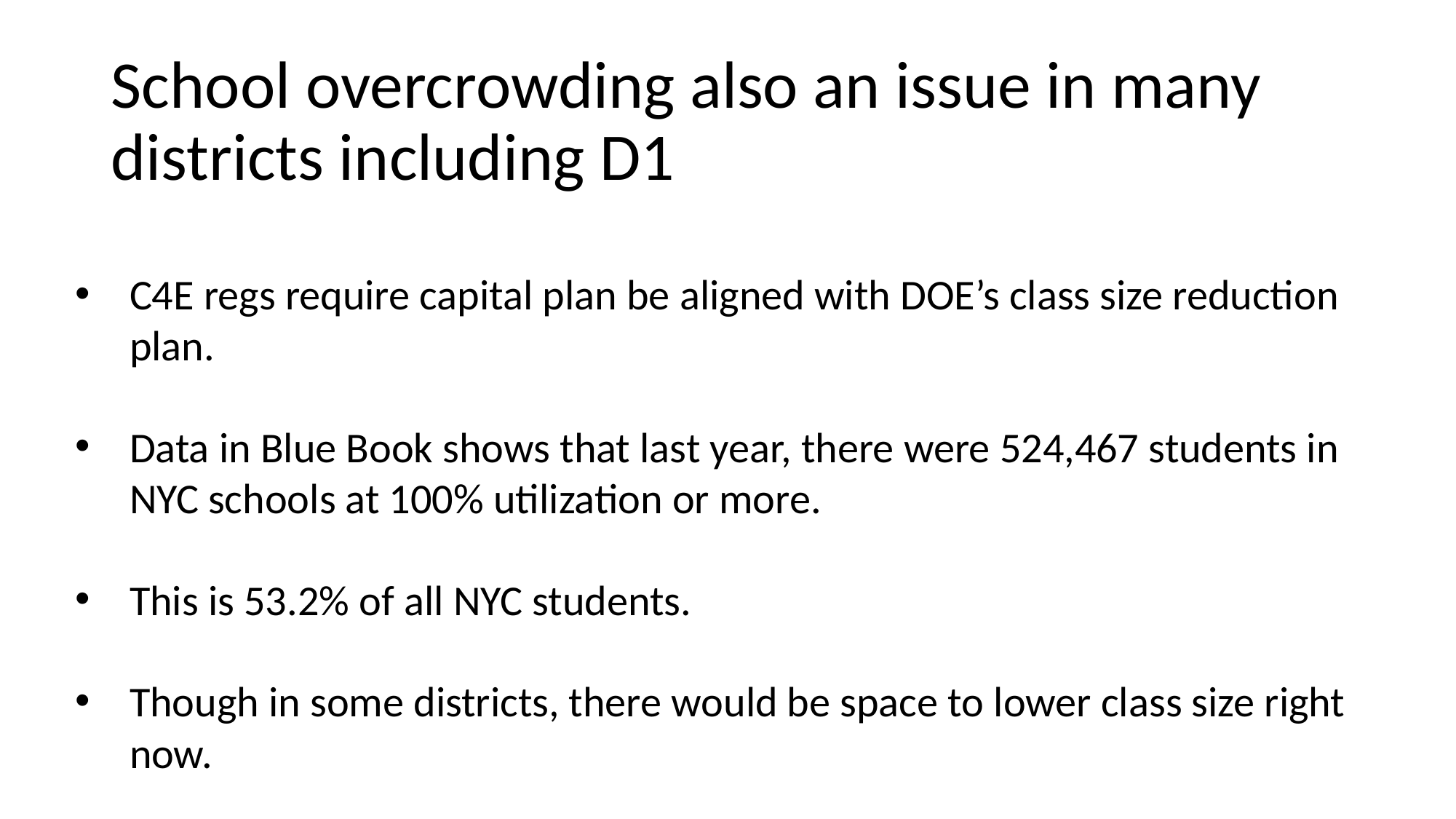

# School overcrowding also an issue in many districts including D1
C4E regs require capital plan be aligned with DOE’s class size reduction plan.
Data in Blue Book shows that last year, there were 524,467 students in NYC schools at 100% utilization or more.
This is 53.2% of all NYC students.
Though in some districts, there would be space to lower class size right now.